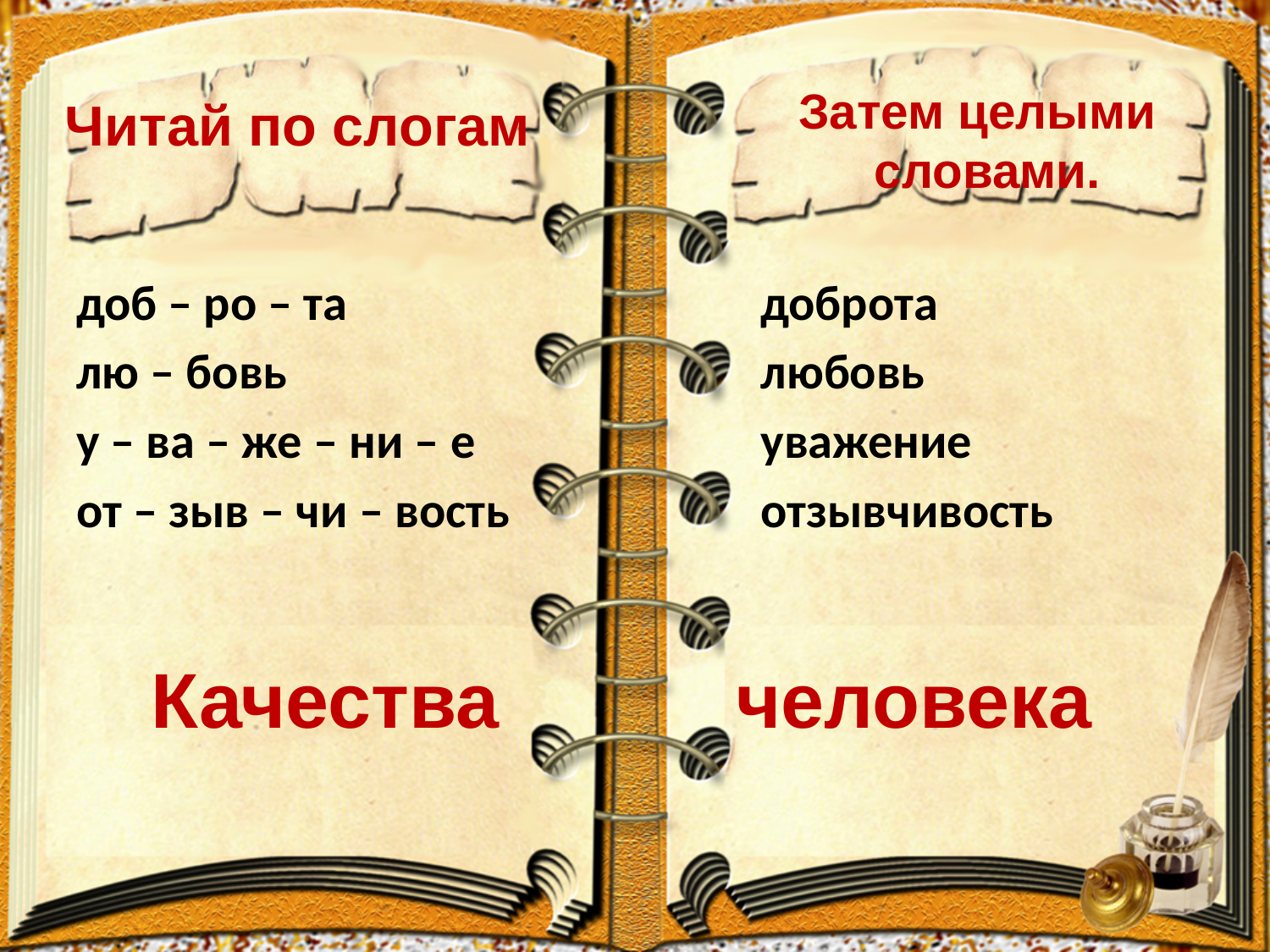

Читай по слогам
Затем целыми словами.
доб – ро – та
лю – бовь
у – ва – же – ни – е
от – зыв – чи – вость
доброта
любовь
уважение
отзывчивость
Качества           человека